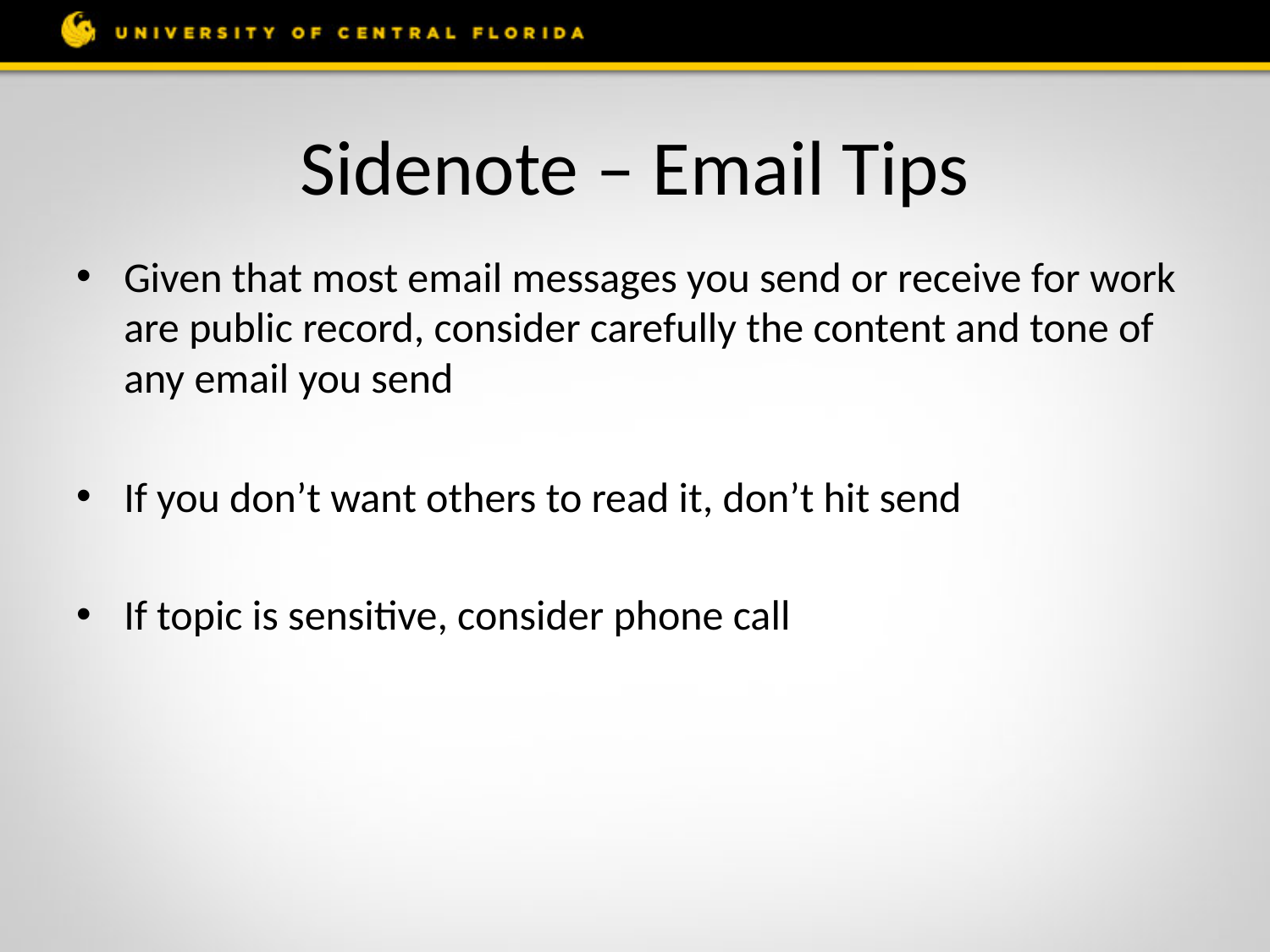

# Sidenote – Email Tips
Given that most email messages you send or receive for work are public record, consider carefully the content and tone of any email you send

If you don’t want others to read it, don’t hit send

If topic is sensitive, consider phone call